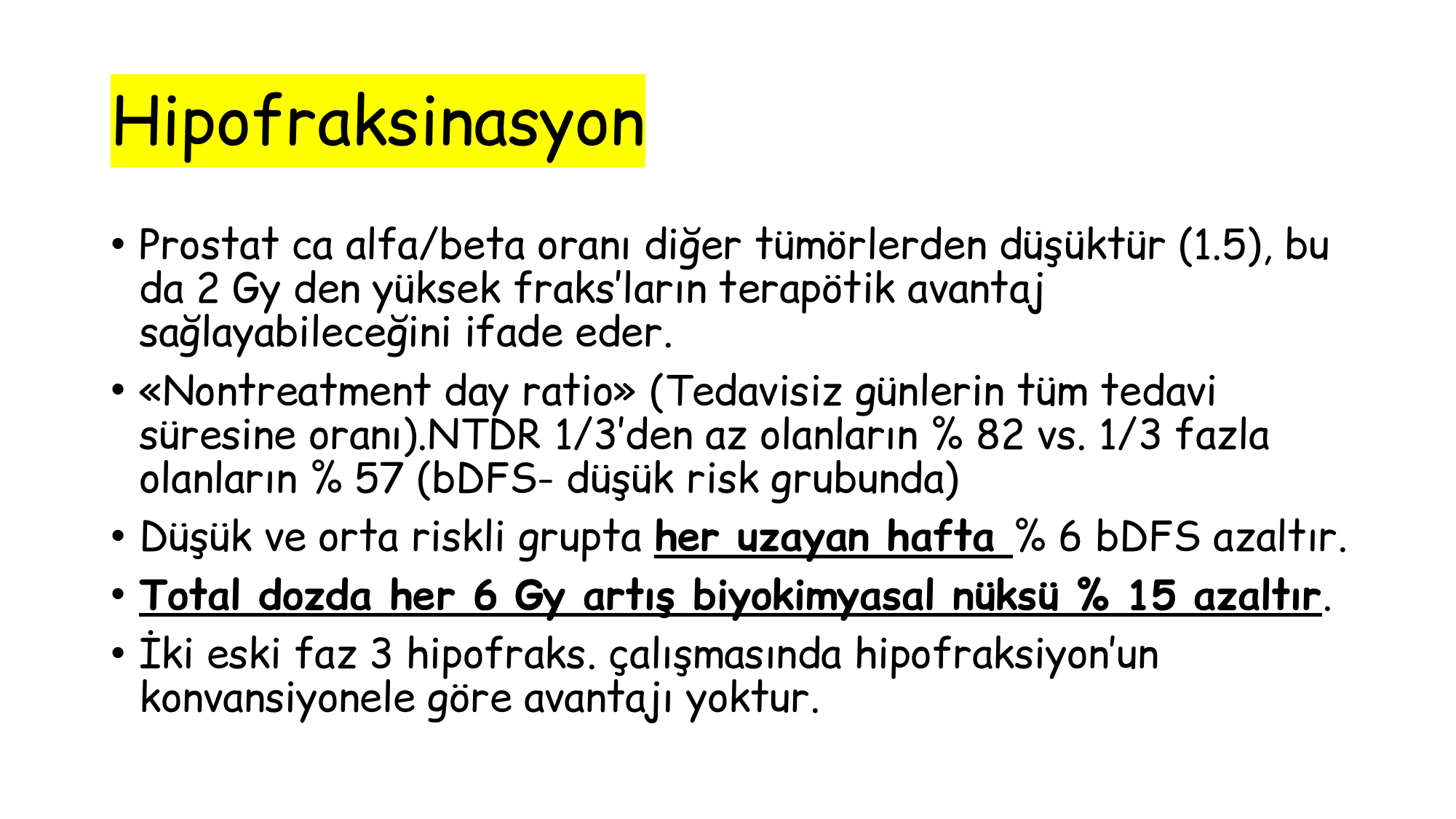

# Hipofraksinasyon
Prostat ca alfa/beta oranı diğer tümörlerden düşüktür (1.5), bu da 2 Gy den yüksek fraks’ların terapötik avantaj sağlayabileceğini ifade eder.
«Nontreatment day ratio» (Tedavisiz günlerin tüm tedavi süresine oranı).NTDR 1/3’den az olanların % 82 vs. 1/3 fazla olanların % 57 (bDFS- düşük risk grubunda)
Düşük ve orta riskli grupta her uzayan hafta % 6 bDFS azaltır.
Total dozda her 6 Gy artış biyokimyasal nüksü % 15 azaltır.
İki eski faz 3 hipofraks. çalışmasında hipofraksiyon’un konvansiyonele göre avantajı yoktur.